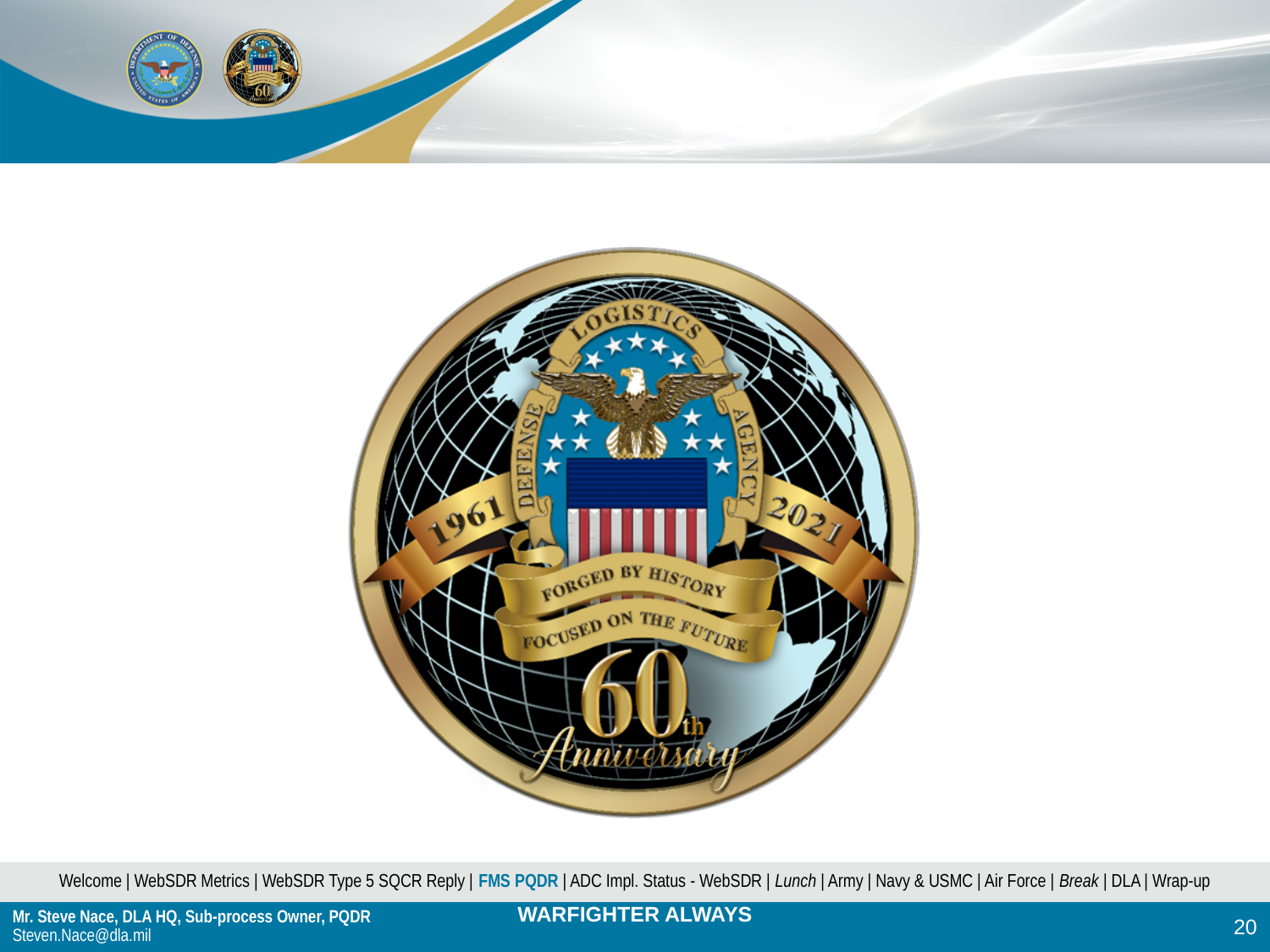

Welcome | WebSDR Metrics | WebSDR Type 5 SQCR Reply | FMS PQDR | ADC Impl. Status - WebSDR | Lunch | Army | Navy & USMC | Air Force | Break | DLA | Wrap-up
Mr. Steve Nace, DLA HQ, Sub-process Owner, PQDR
Steven.Nace@dla.mil
20